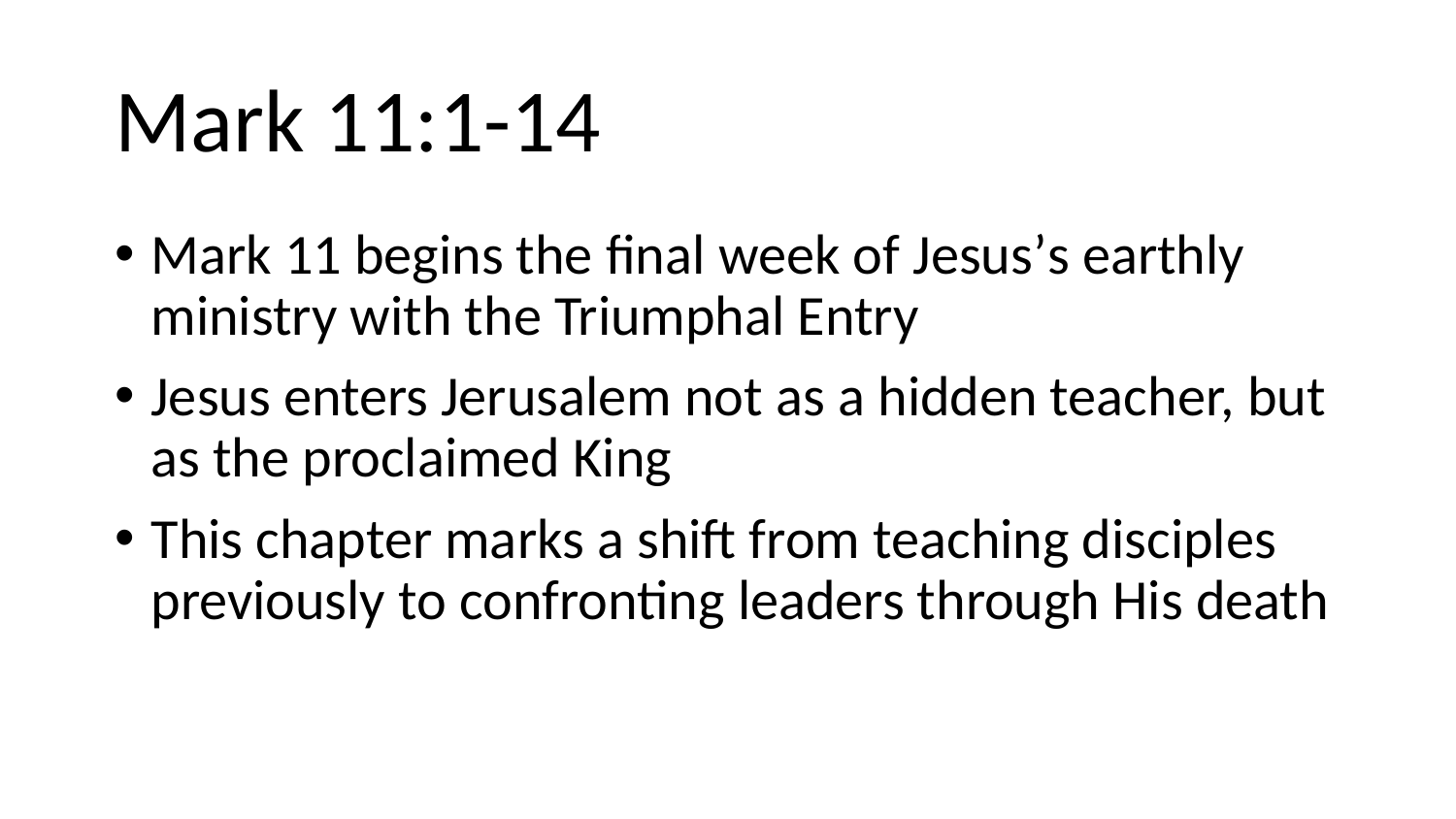

# Mark 11:1-14
Mark 11 begins the final week of Jesus’s earthly ministry with the Triumphal Entry
Jesus enters Jerusalem not as a hidden teacher, but as the proclaimed King
This chapter marks a shift from teaching disciples previously to confronting leaders through His death